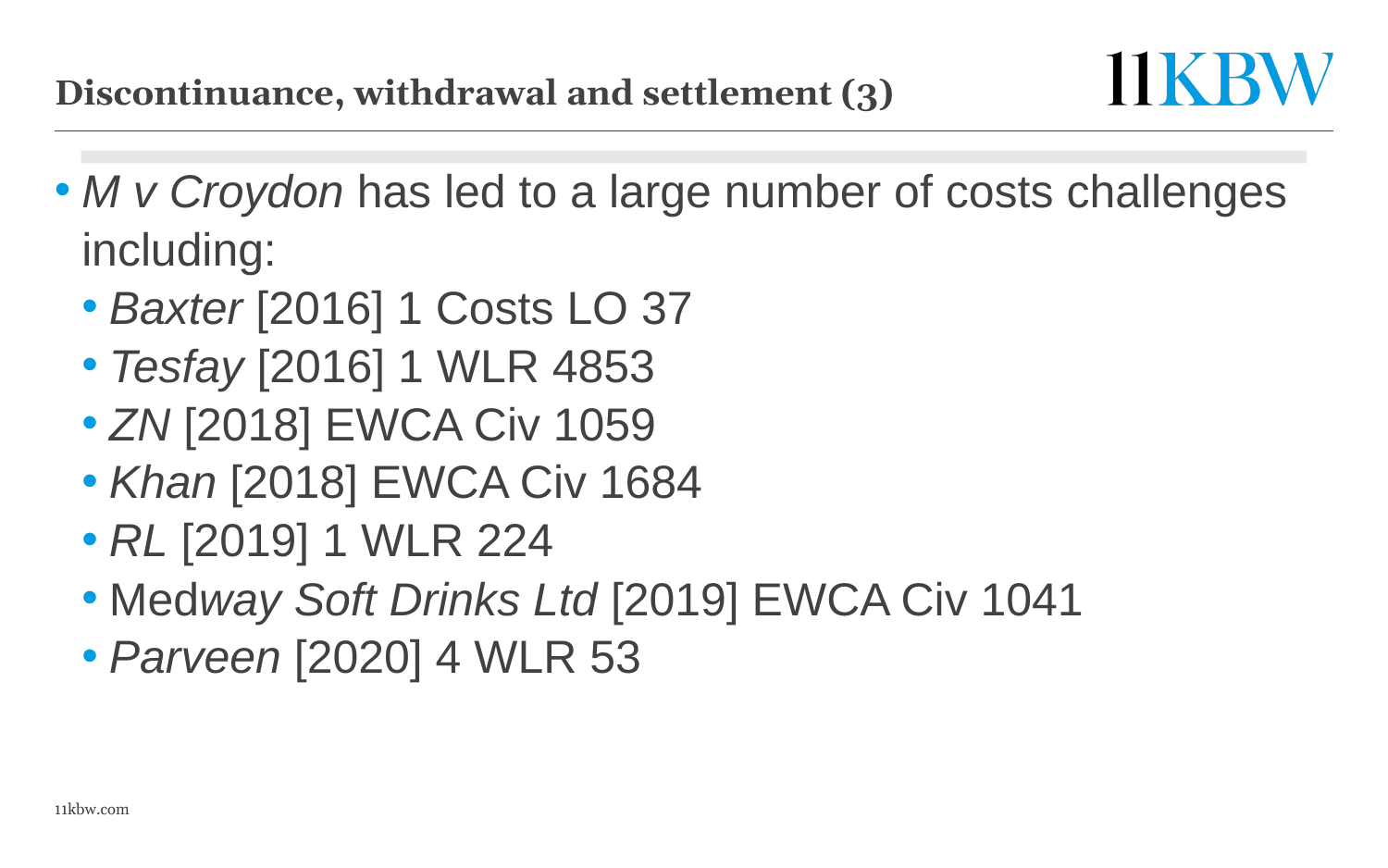

9
# Discontinuance, withdrawal and settlement (3)
M v Croydon has led to a large number of costs challenges including:
Baxter [2016] 1 Costs LO 37
Tesfay [2016] 1 WLR 4853
ZN [2018] EWCA Civ 1059
Khan [2018] EWCA Civ 1684
RL [2019] 1 WLR 224
Medway Soft Drinks Ltd [2019] EWCA Civ 1041
Parveen [2020] 4 WLR 53
11kbw.com